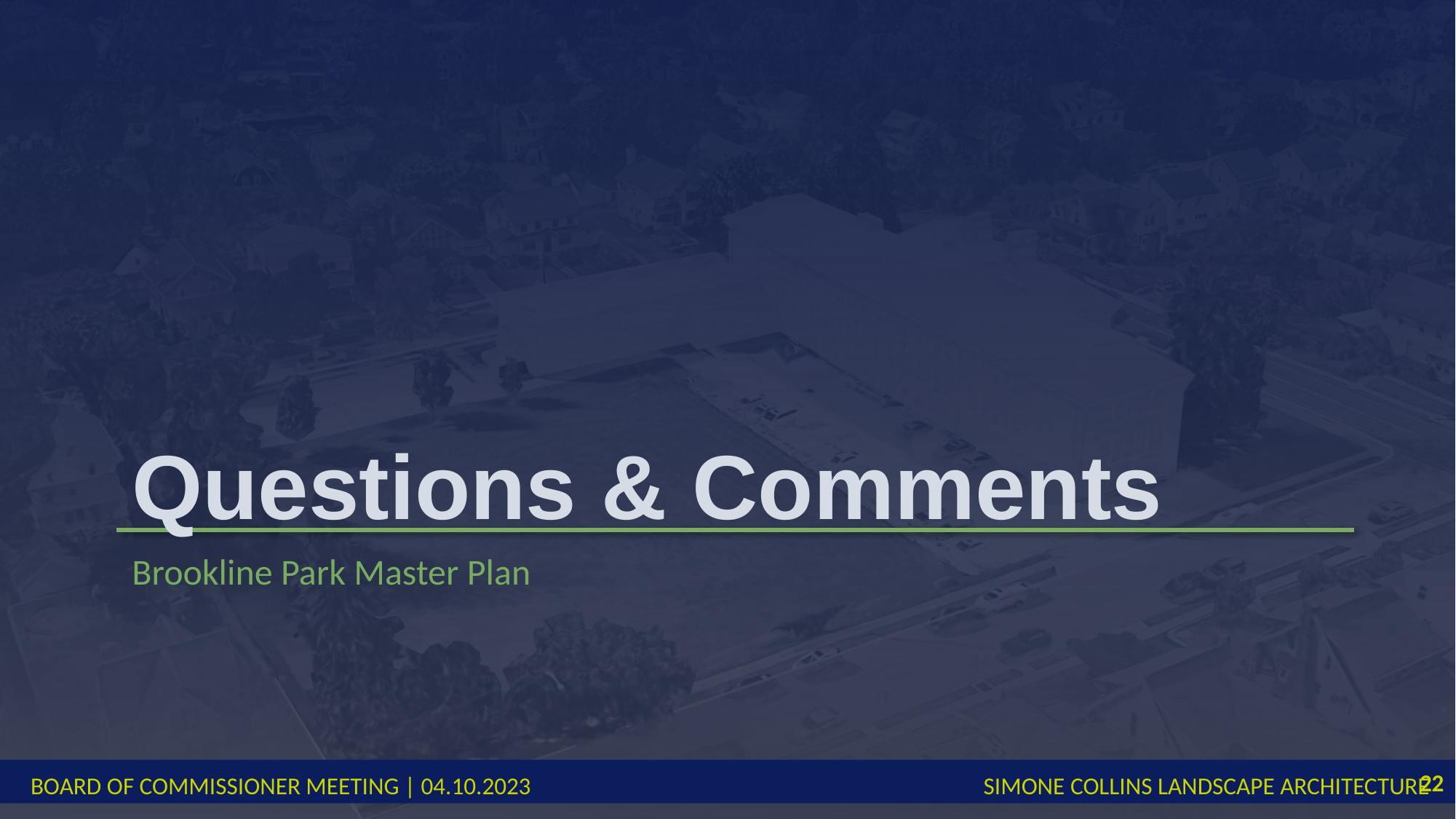

# Questions & Comments
Brookline Park Master Plan
22